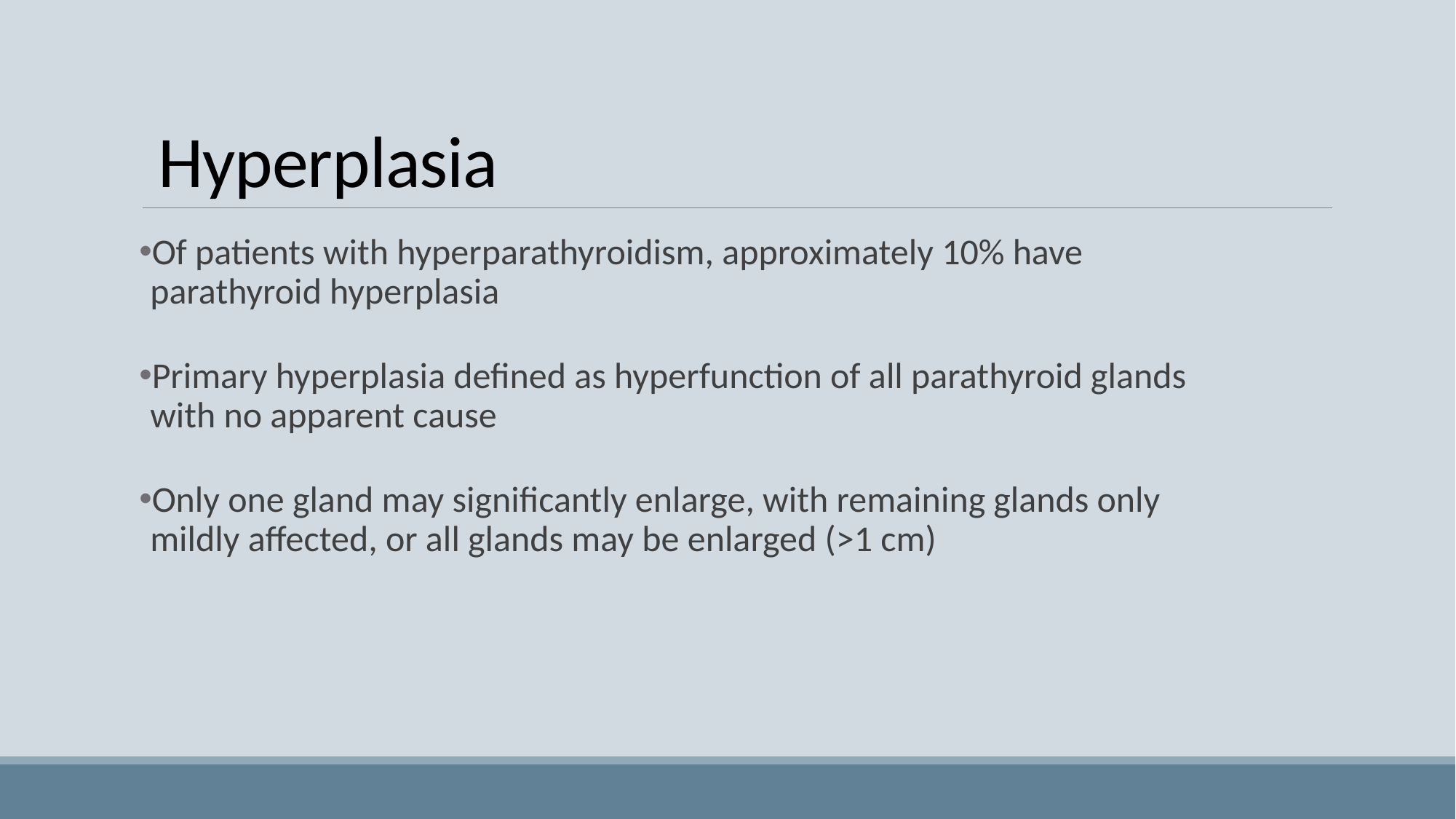

# Hyperplasia
Of patients with hyperparathyroidism, approximately 10% have parathyroid hyperplasia

Primary hyperplasia defined as hyperfunction of all parathyroid glands with no apparent cause

Only one gland may significantly enlarge, with remaining glands only mildly affected, or all glands may be enlarged (>1 cm)